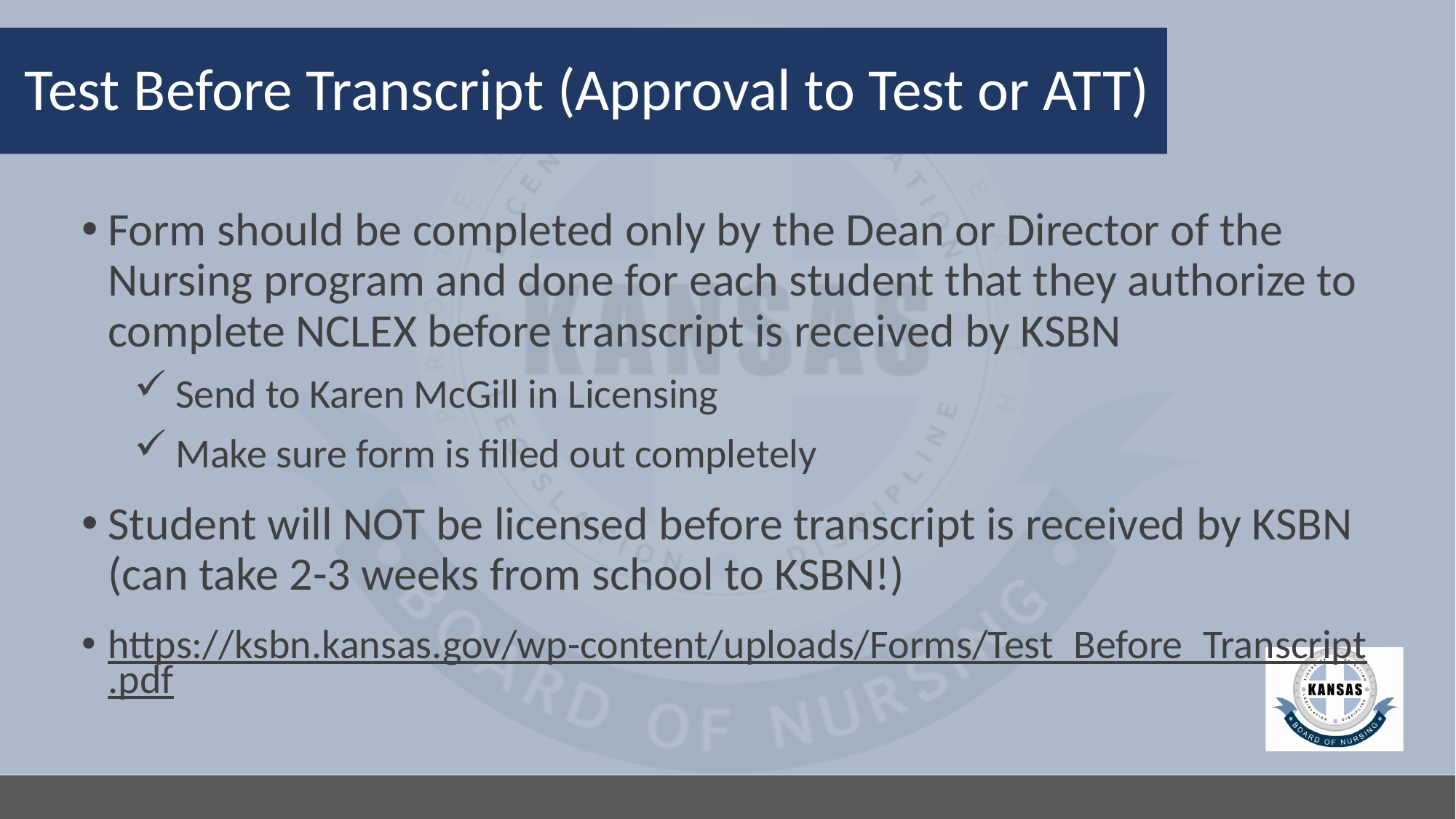

# Test Before Transcript (Approval to Test or ATT)
Form should be completed only by the Dean or Director of the Nursing program and done for each student that they authorize to complete NCLEX before transcript is received by KSBN
 Send to Karen McGill in Licensing
 Make sure form is filled out completely
Student will NOT be licensed before transcript is received by KSBN (can take 2-3 weeks from school to KSBN!)
https://ksbn.kansas.gov/wp-content/uploads/Forms/Test_Before_Transcript.pdf